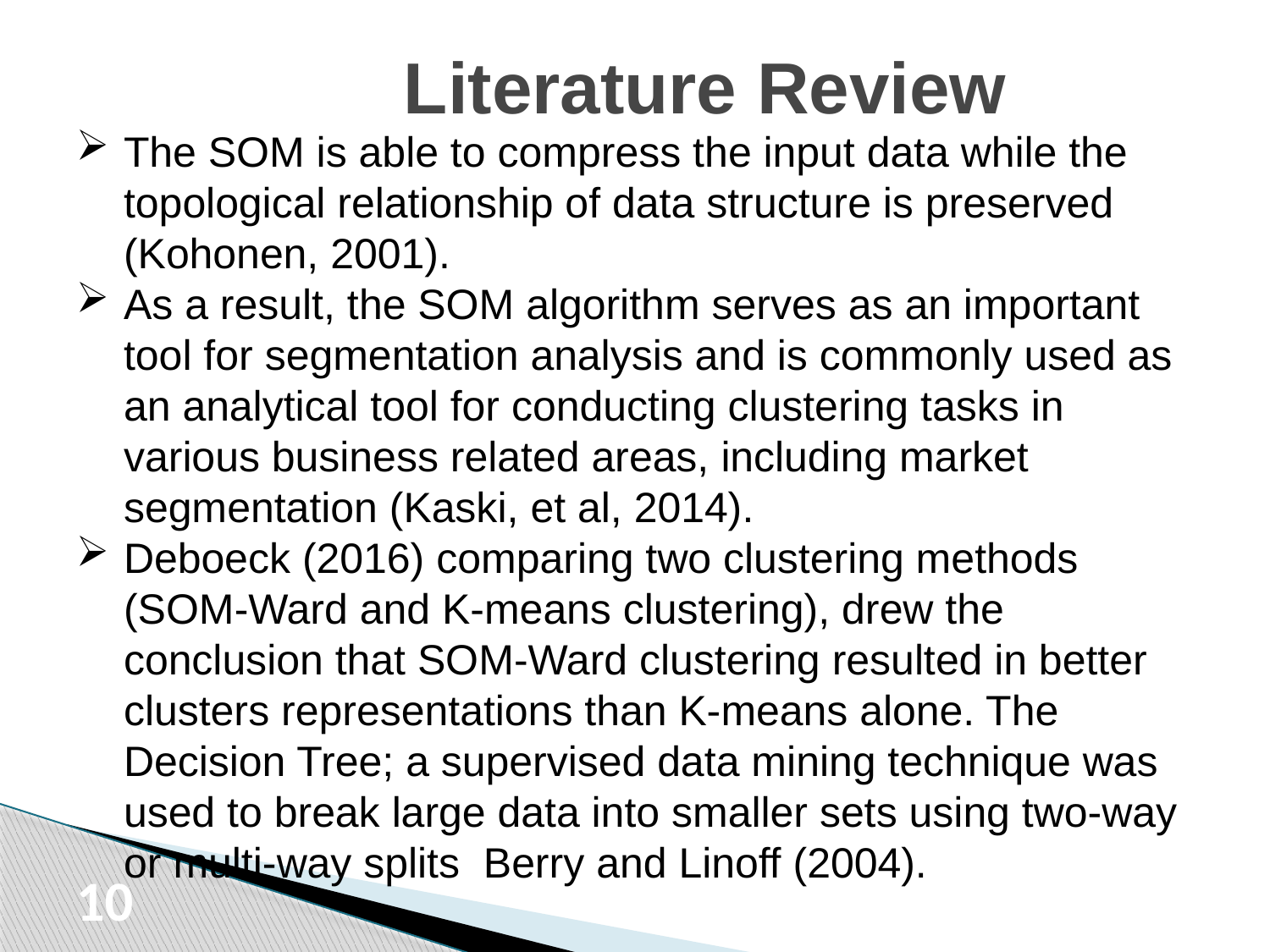

# Literature Review
The SOM is able to compress the input data while the topological relationship of data structure is preserved (Kohonen, 2001).
As a result, the SOM algorithm serves as an important tool for segmentation analysis and is commonly used as an analytical tool for conducting clustering tasks in various business related areas, including market segmentation (Kaski, et al, 2014).
Deboeck (2016) comparing two clustering methods (SOM-Ward and K-means clustering), drew the conclusion that SOM-Ward clustering resulted in better clusters representations than K-means alone. The Decision Tree; a supervised data mining technique was used to break large data into smaller sets using two-way or multi-way splits  Berry and Linoff (2004).

10